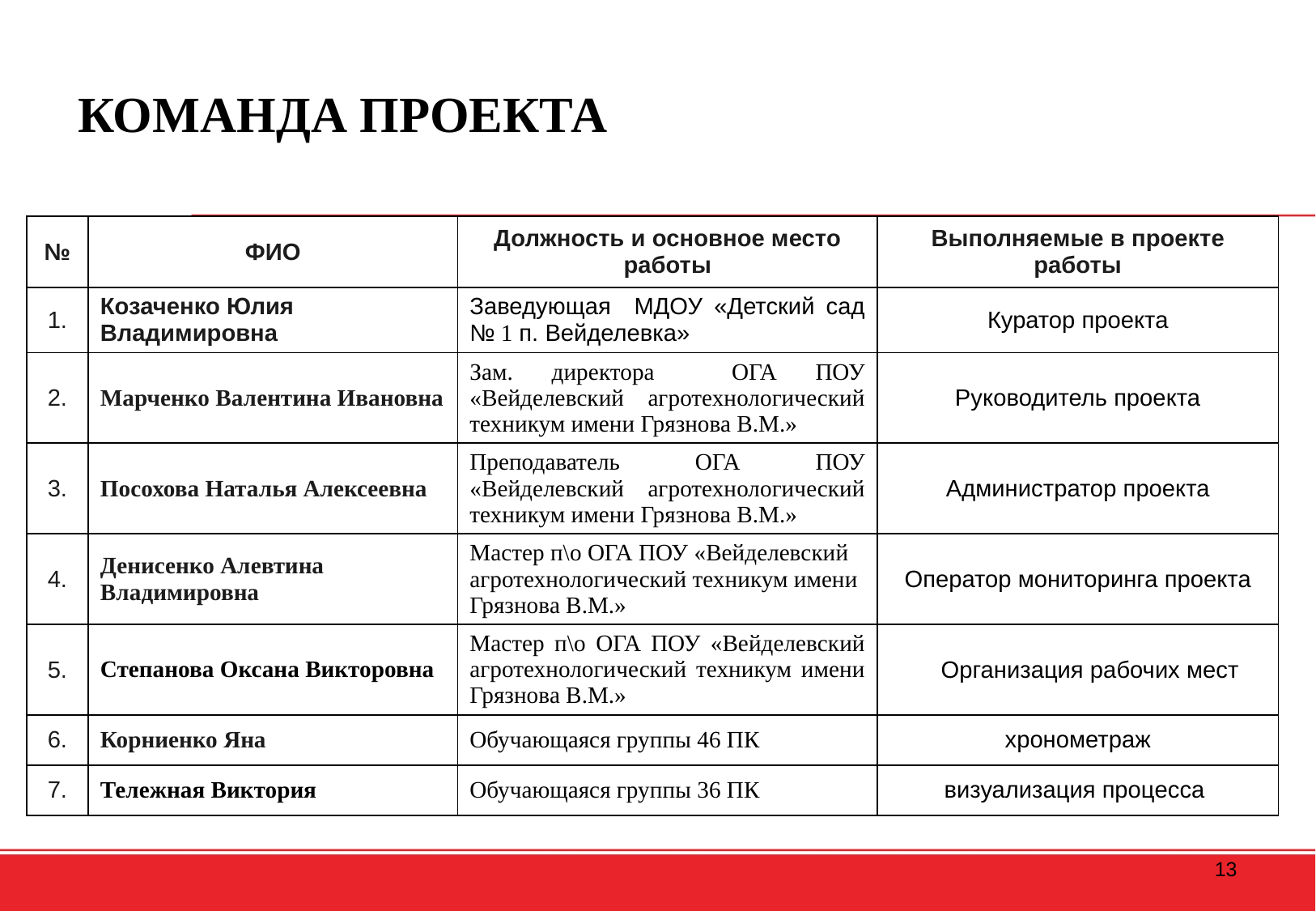

# КОМАНДА ПРОЕКТА
| № | ФИО | Должность и основное место работы | Выполняемые в проекте работы |
| --- | --- | --- | --- |
| 1. | Козаченко Юлия Владимировна | Заведующая МДОУ «Детский сад № 1 п. Вейделевка» | Куратор проекта |
| 2. | Марченко Валентина Ивановна | Зам. директора ОГА ПОУ «Вейделевский агротехнологический техникум имени Грязнова В.М.» | Руководитель проекта |
| 3. | Посохова Наталья Алексеевна | Преподаватель ОГА ПОУ «Вейделевский агротехнологический техникум имени Грязнова В.М.» | Администратор проекта |
| 4. | Денисенко Алевтина Владимировна | Мастер п\о ОГА ПОУ «Вейделевский агротехнологический техникум имени Грязнова В.М.» | Оператор мониторинга проекта |
| 5. | Степанова Оксана Викторовна | Мастер п\о ОГА ПОУ «Вейделевский агротехнологический техникум имени Грязнова В.М.» | Организация рабочих мест |
| 6. | Корниенко Яна | Обучающаяся группы 46 ПК | хронометраж |
| 7. | Тележная Виктория | Обучающаяся группы 36 ПК | визуализация процесса |
13